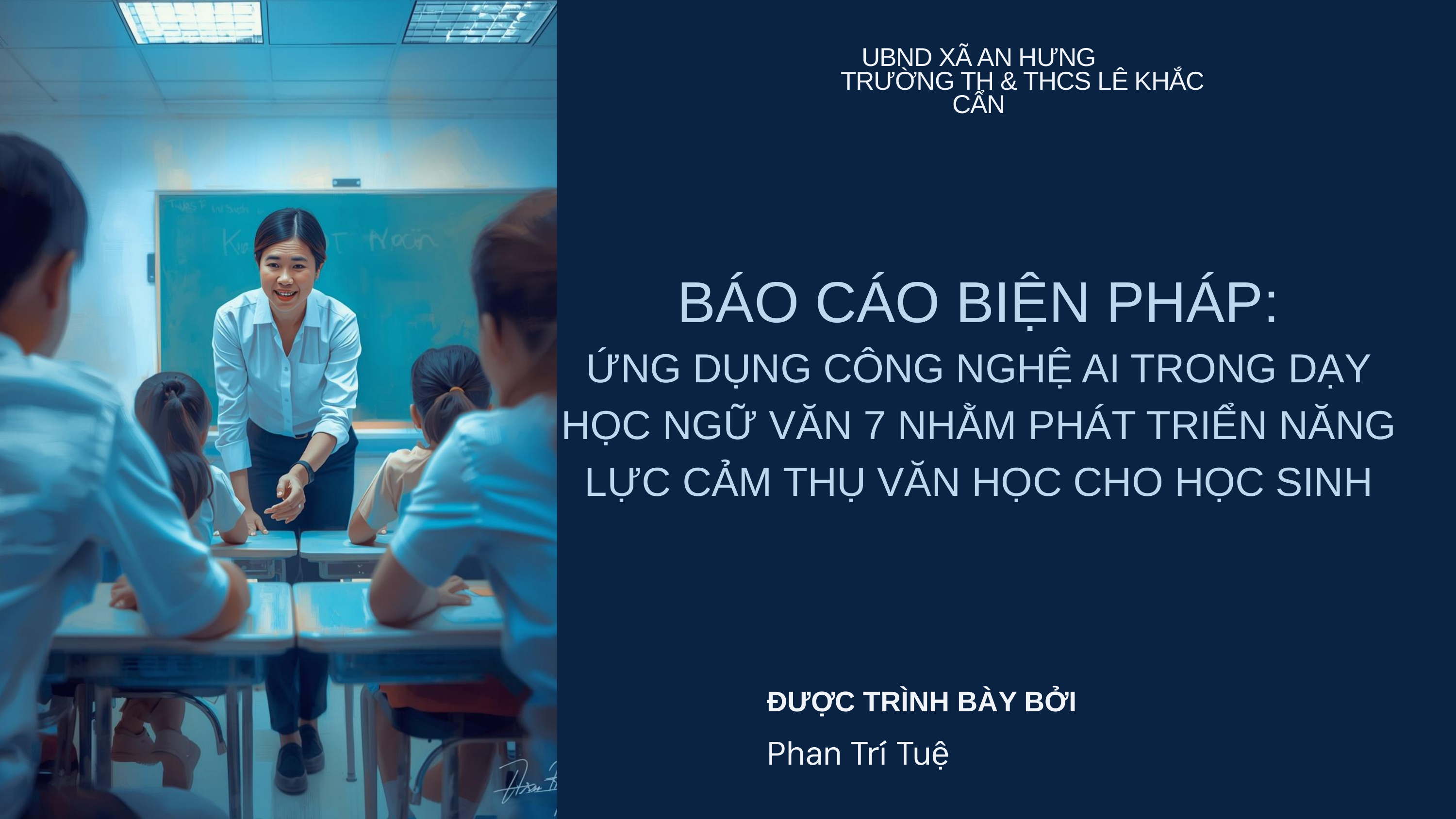

UBND XÃ AN HƯNG
             TRƯỜNG TH & THCS LÊ KHẮC CẨN

BÁO CÁO BIỆN PHÁP:
ỨNG DỤNG CÔNG NGHỆ AI TRONG DẠY HỌC NGỮ VĂN 7 NHẰM PHÁT TRIỂN NĂNG LỰC CẢM THỤ VĂN HỌC CHO HỌC SINH

Trường Đại học Sư phạm
ĐƯỢC TRÌNH BÀY BỞI
Phan Trí Tuệ